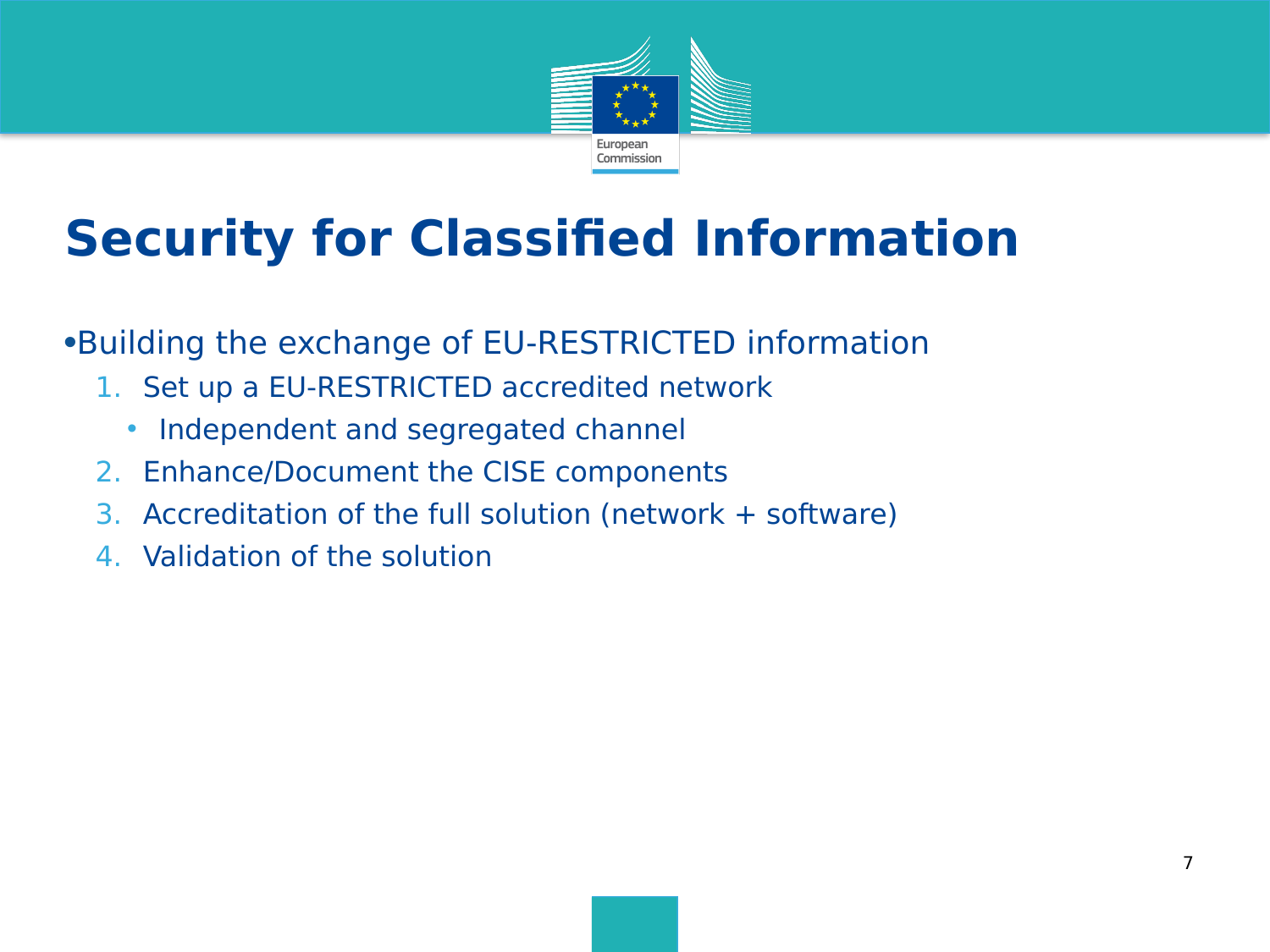

# Security for Classified Information
Building the exchange of EU-RESTRICTED information
Set up a EU-RESTRICTED accredited network
Independent and segregated channel
Enhance/Document the CISE components
Accreditation of the full solution (network + software)
Validation of the solution
7